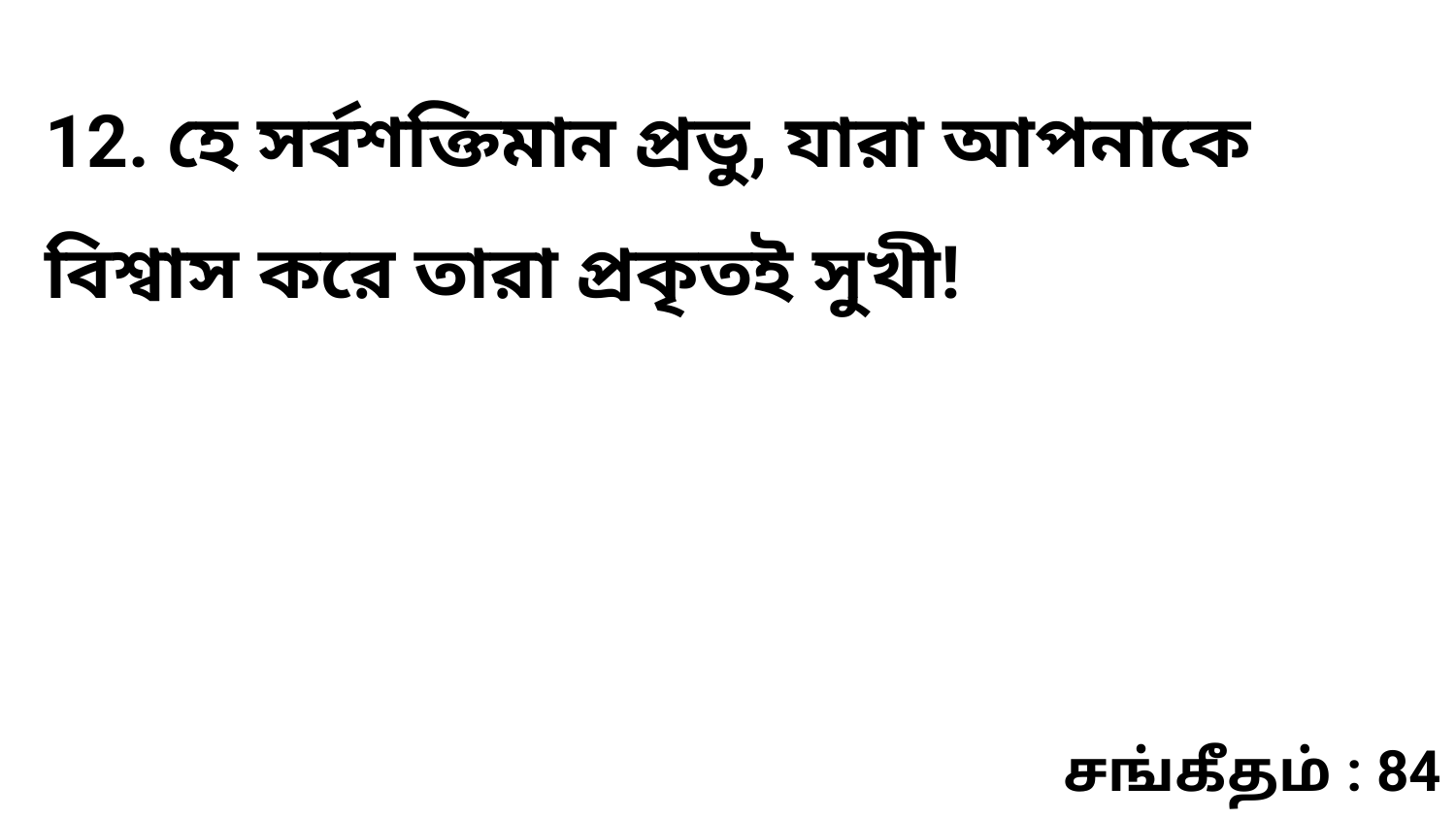

12. হে সর্বশক্তিমান প্রভু, যারা আপনাকে বিশ্বাস করে তারা প্রকৃতই সুখী!
சங்கீதம் : 84